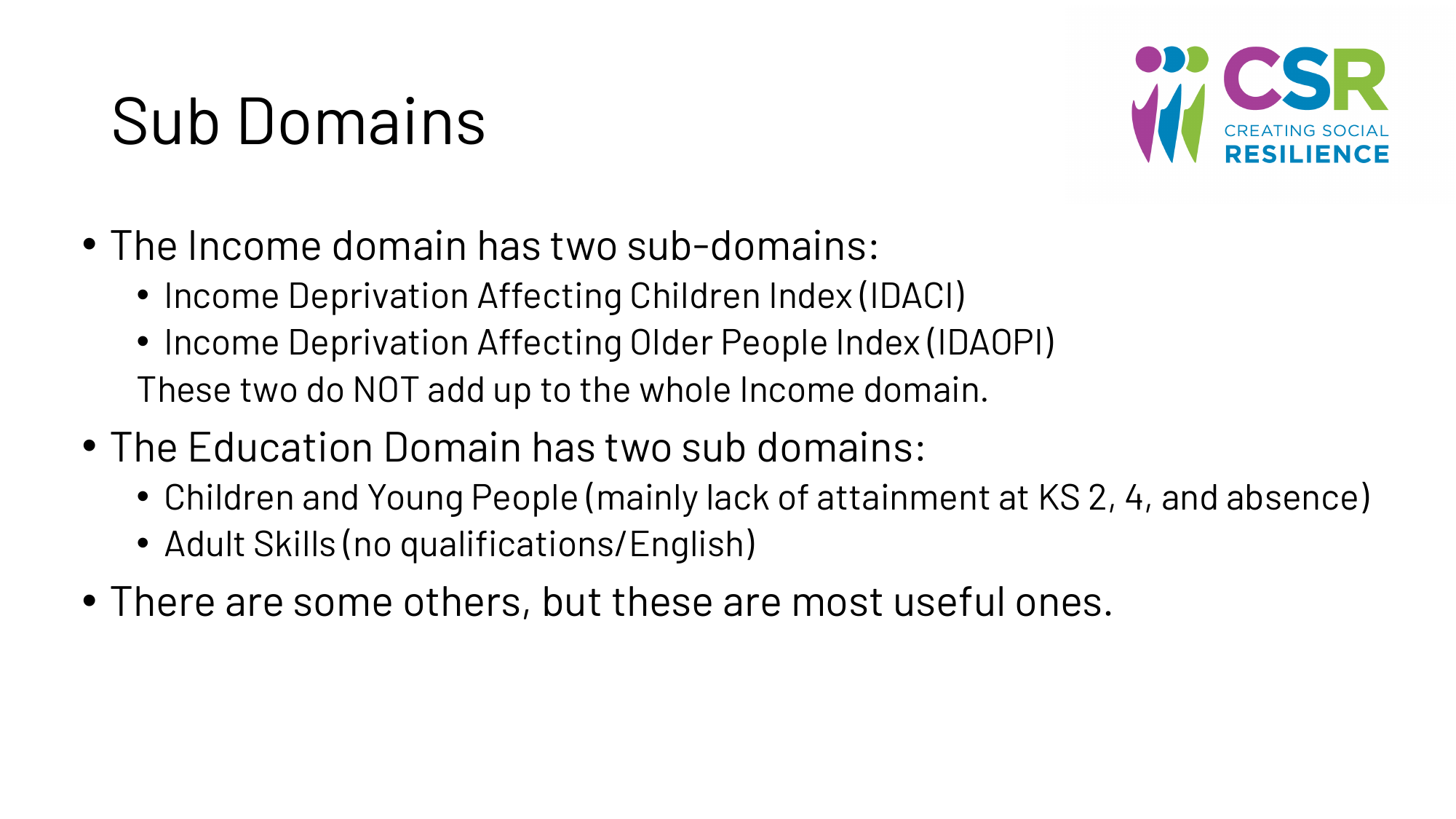

# Sub Domains
The Income domain has two sub-domains:
Income Deprivation Affecting Children Index (IDACI)
Income Deprivation Affecting Older People Index (IDAOPI)
These two do NOT add up to the whole Income domain.
The Education Domain has two sub domains:
Children and Young People (mainly lack of attainment at KS 2, 4, and absence)
Adult Skills (no qualifications/English)
There are some others, but these are most useful ones.